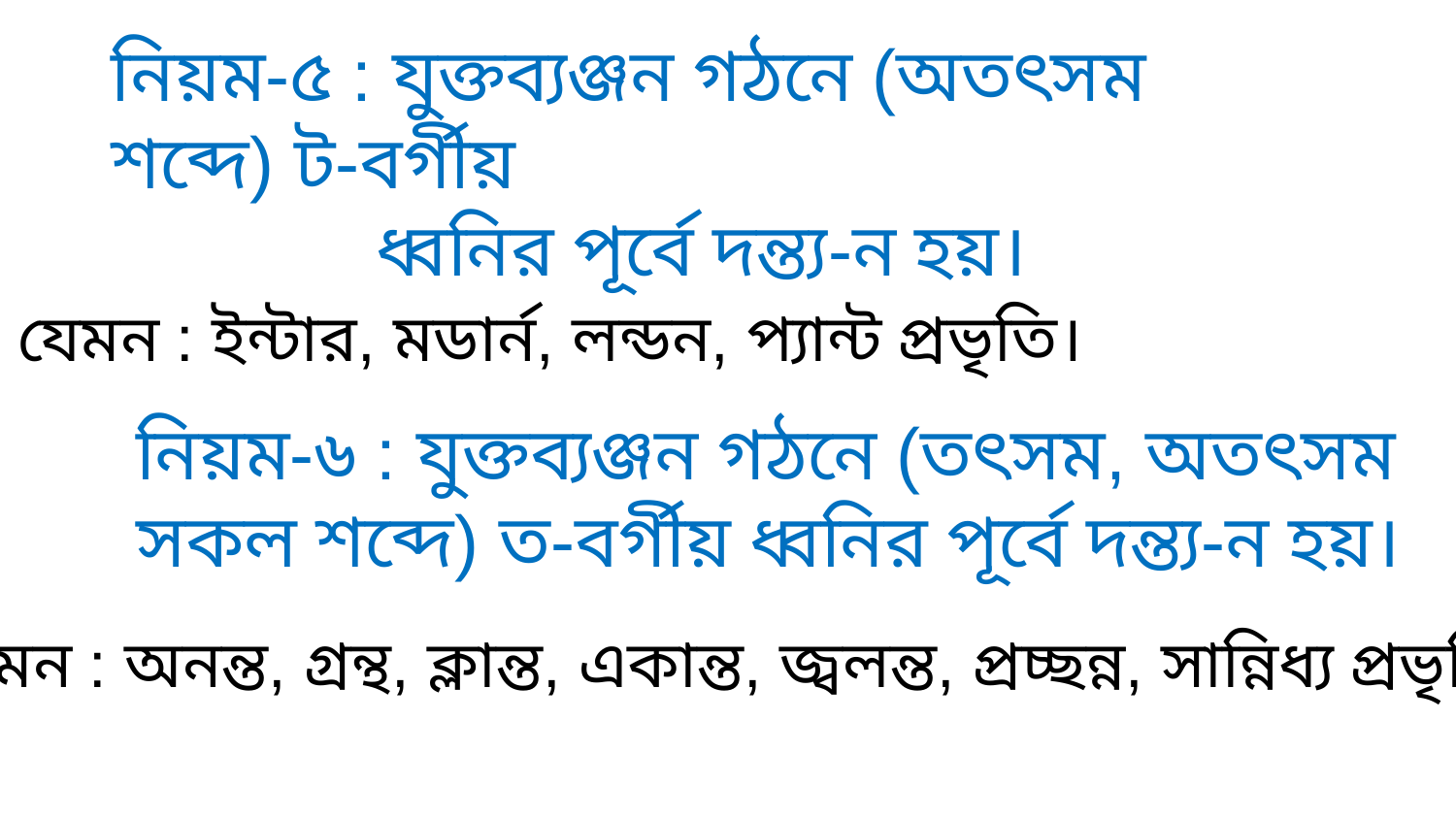

নিয়ম-৫ : যুক্তব্যঞ্জন গঠনে (অতৎসম শব্দে) ট-বর্গীয়
              ধ্বনির পূর্বে দন্ত্য-ন হয়।
যেমন : ইন্টার, মডার্ন, লন্ডন, প্যান্ট প্রভৃতি।
নিয়ম-৬ : যুক্তব্যঞ্জন গঠনে (তৎসম, অতৎসম সকল শব্দে) ত-বর্গীয় ধ্বনির পূর্বে দন্ত্য-ন হয়।
যেমন : অনন্ত, গ্রন্থ, ক্লান্ত, একান্ত, জ্বলন্ত, প্রচ্ছন্ন, সান্নিধ্য প্রভৃতি।